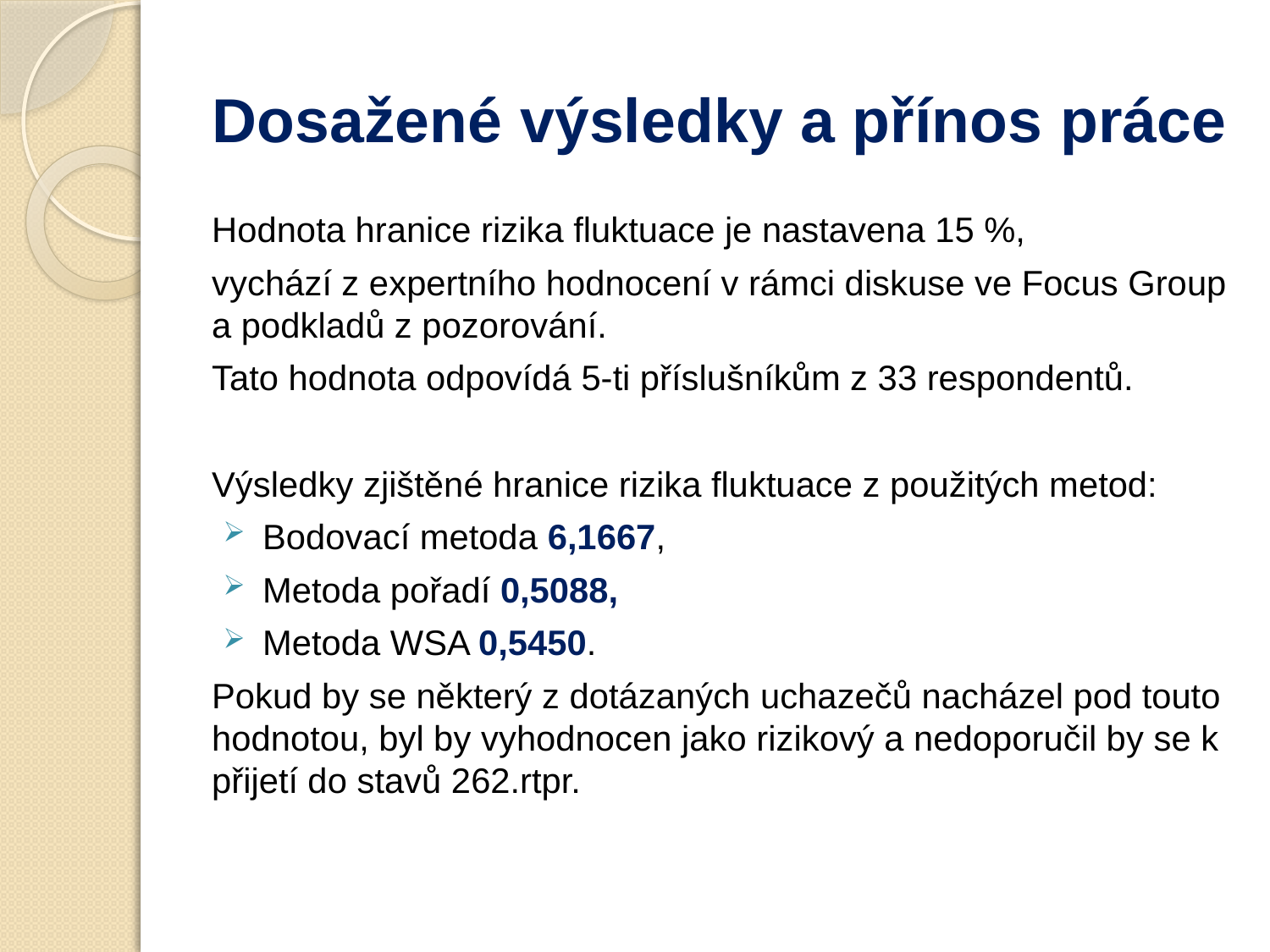

# Dosažené výsledky a přínos práce
Hodnota hranice rizika fluktuace je nastavena 15 %,
vychází z expertního hodnocení v rámci diskuse ve Focus Group a podkladů z pozorování.
Tato hodnota odpovídá 5-ti příslušníkům z 33 respondentů.

Výsledky zjištěné hranice rizika fluktuace z použitých metod:
Bodovací metoda 6,1667,
Metoda pořadí 0,5088,
Metoda WSA 0,5450.
Pokud by se některý z dotázaných uchazečů nacházel pod touto hodnotou, byl by vyhodnocen jako rizikový a nedoporučil by se k přijetí do stavů 262.rtpr.